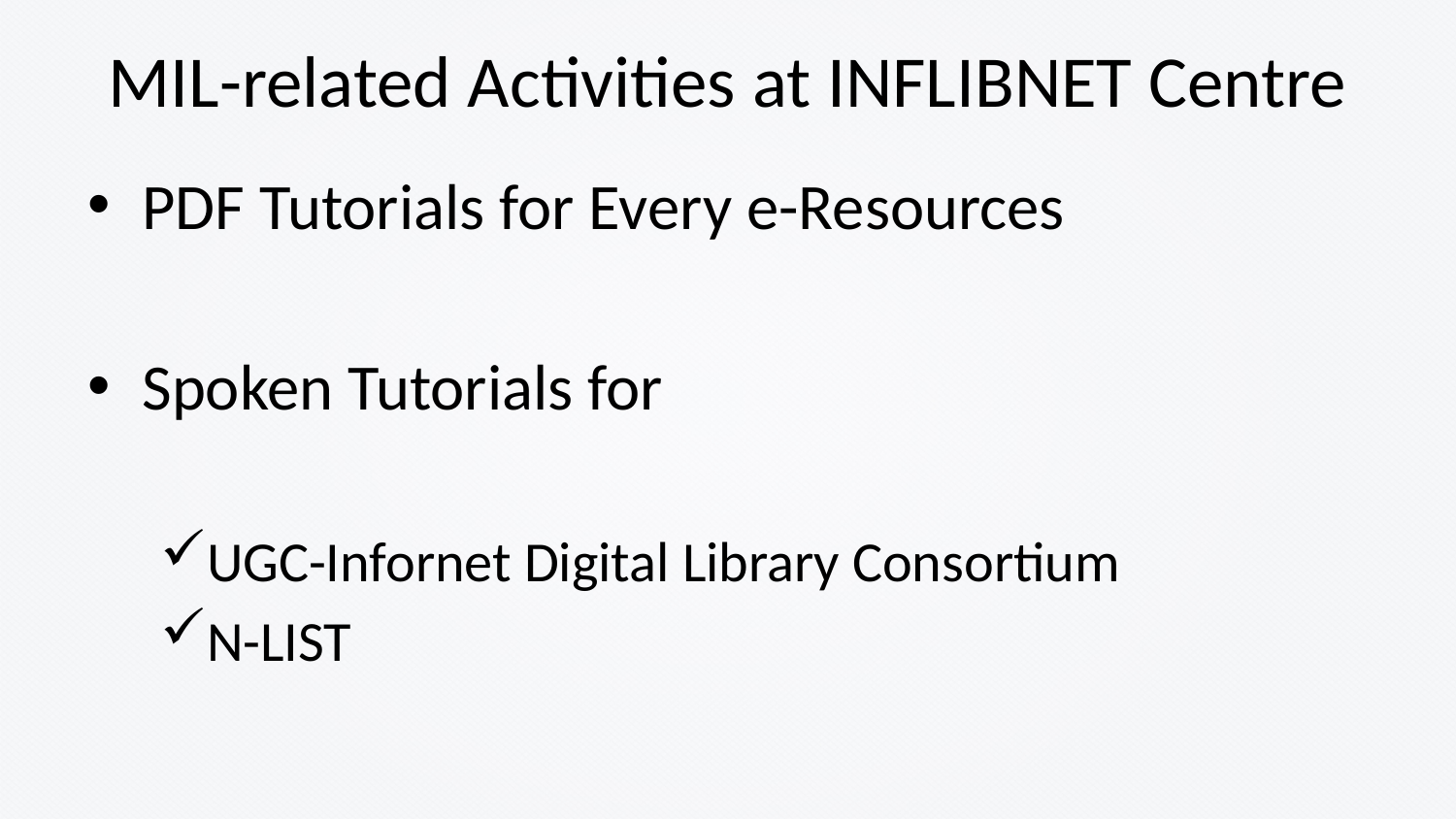

# MIL-related Activities at INFLIBNET Centre
PDF Tutorials for Every e-Resources

Spoken Tutorials for

UGC-Infornet Digital Library Consortium
N-LIST